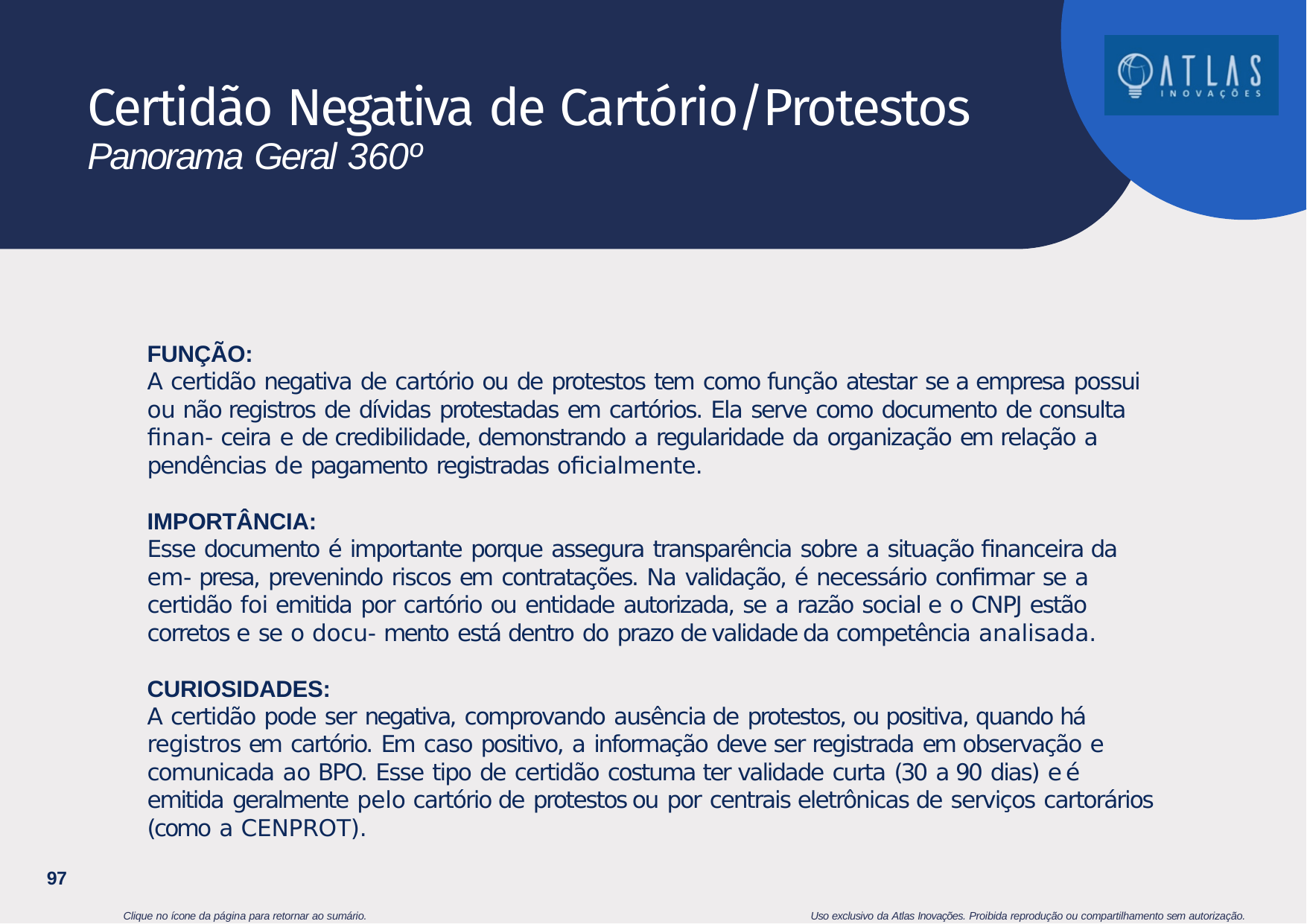

# Certidão Negativa de Cartório/Protestos
Panorama Geral 360º
FUNÇÃO:
A certidão negativa de cartório ou de protestos tem como função atestar se a empresa possui ou não registros de dívidas protestadas em cartórios. Ela serve como documento de consulta finan- ceira e de credibilidade, demonstrando a regularidade da organização em relação a pendências de pagamento registradas oficialmente.
IMPORTÂNCIA:
Esse documento é importante porque assegura transparência sobre a situação financeira da em- presa, prevenindo riscos em contratações. Na validação, é necessário confirmar se a certidão foi emitida por cartório ou entidade autorizada, se a razão social e o CNPJ estão corretos e se o docu- mento está dentro do prazo de validade da competência analisada.
CURIOSIDADES:
A certidão pode ser negativa, comprovando ausência de protestos, ou positiva, quando há registros em cartório. Em caso positivo, a informação deve ser registrada em observação e comunicada ao BPO. Esse tipo de certidão costuma ter validade curta (30 a 90 dias) e é emitida geralmente pelo cartório de protestos ou por centrais eletrônicas de serviços cartorários (como a CENPROT).
97
Clique no ícone da página para retornar ao sumário.
Uso exclusivo da Atlas Inovações. Proibida reprodução ou compartilhamento sem autorização.